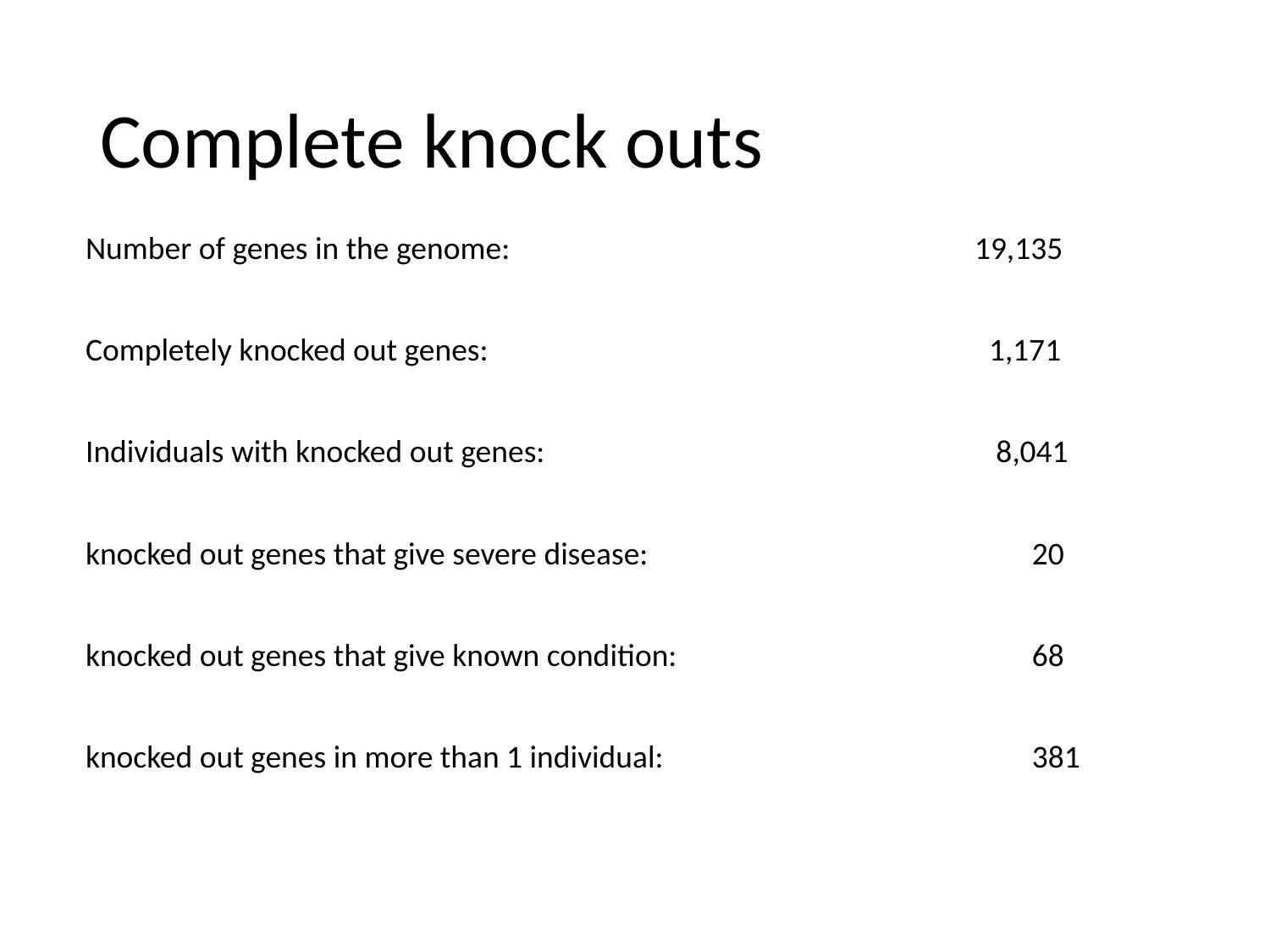

# Complete knock outs
Number of genes in the genome:				19,135
Completely knocked out genes:				  1,171
Individuals with knocked out genes:				   8,041
knocked out genes that give severe disease:			        20
knocked out genes that give known condition:			        68
knocked out genes in more than 1 individual:			        381